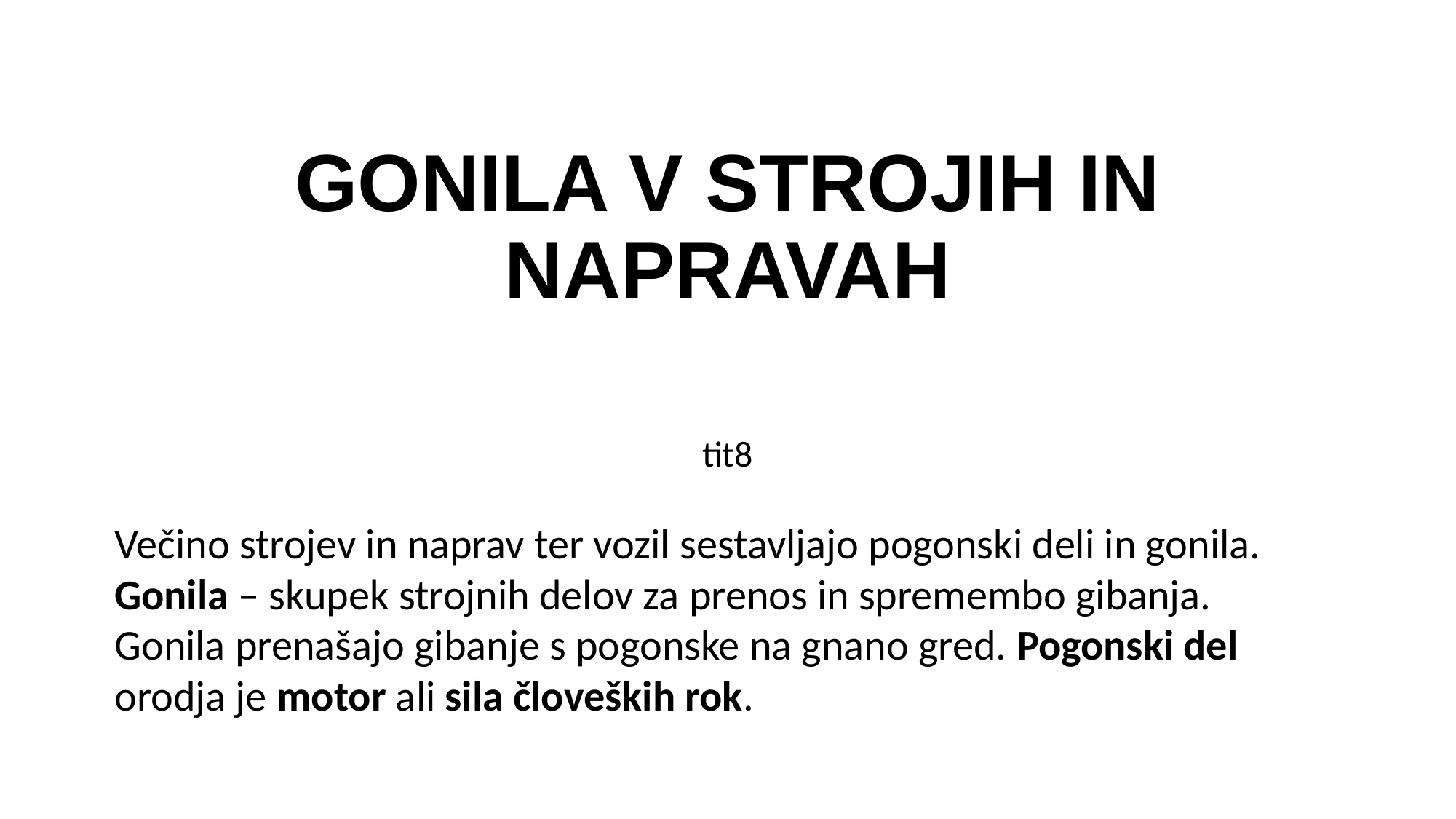

# GONILA V STROJIH IN NAPRAVAH
tit8
Večino strojev in naprav ter vozil sestavljajo pogonski deli in gonila. Gonila – skupek strojnih delov za prenos in spremembo gibanja.
Gonila prenašajo gibanje s pogonske na gnano gred. Pogonski del orodja je motor ali sila človeških rok.